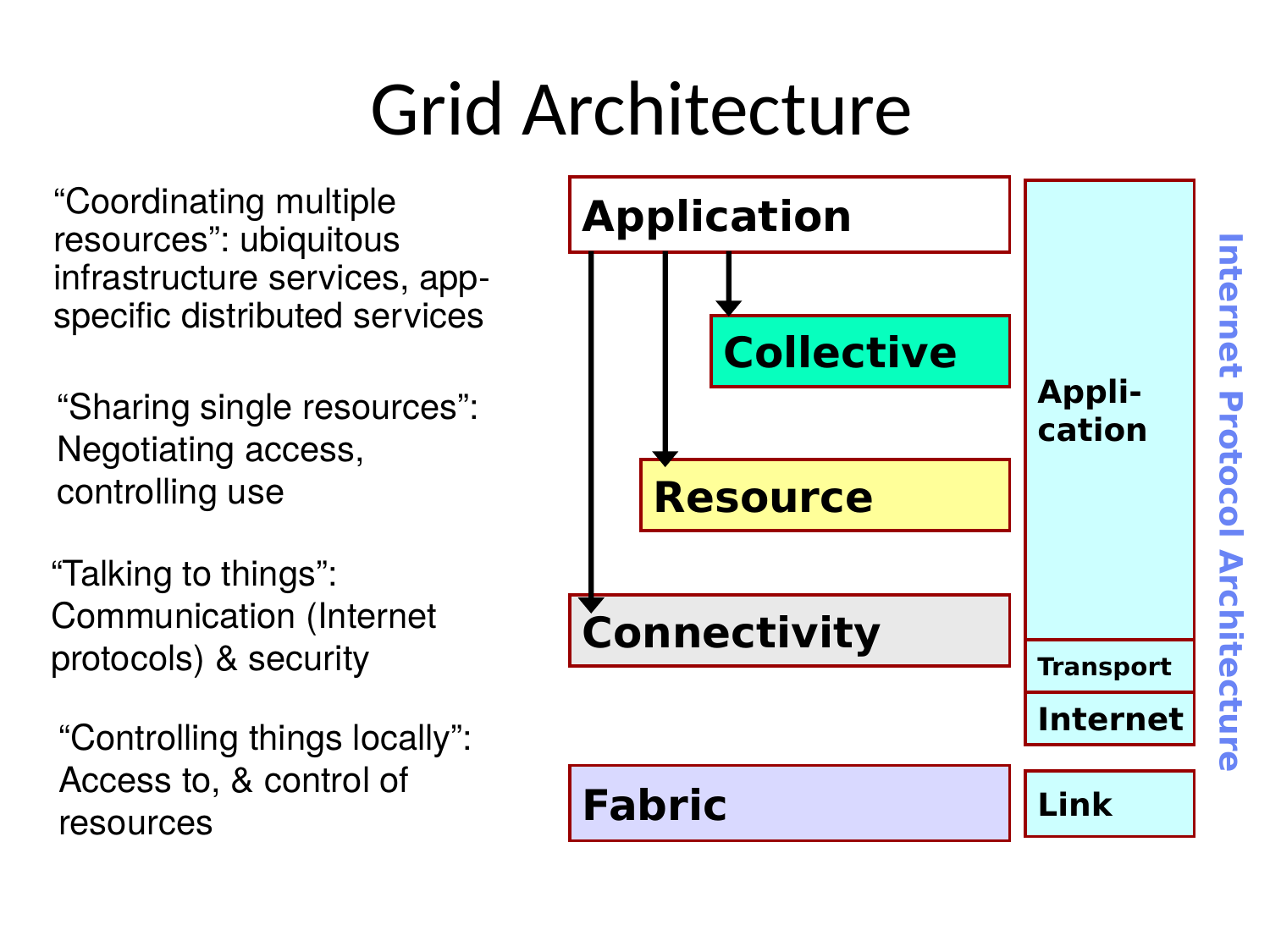

# Grid Architecture
“Coordinating multiple resources”: ubiquitous infrastructure services, app-specific distributed services
“Sharing single resources”:    Negotiating access,
controlling use
“Talking to things”: Communication (Internet protocols) & security
“Controlling things locally”: Access to, & control of
resources
Application
Appli-
cation
Internet Protocol Architecture

Collective
Resource
Connectivity
Transport
Internet
Fabric
Link